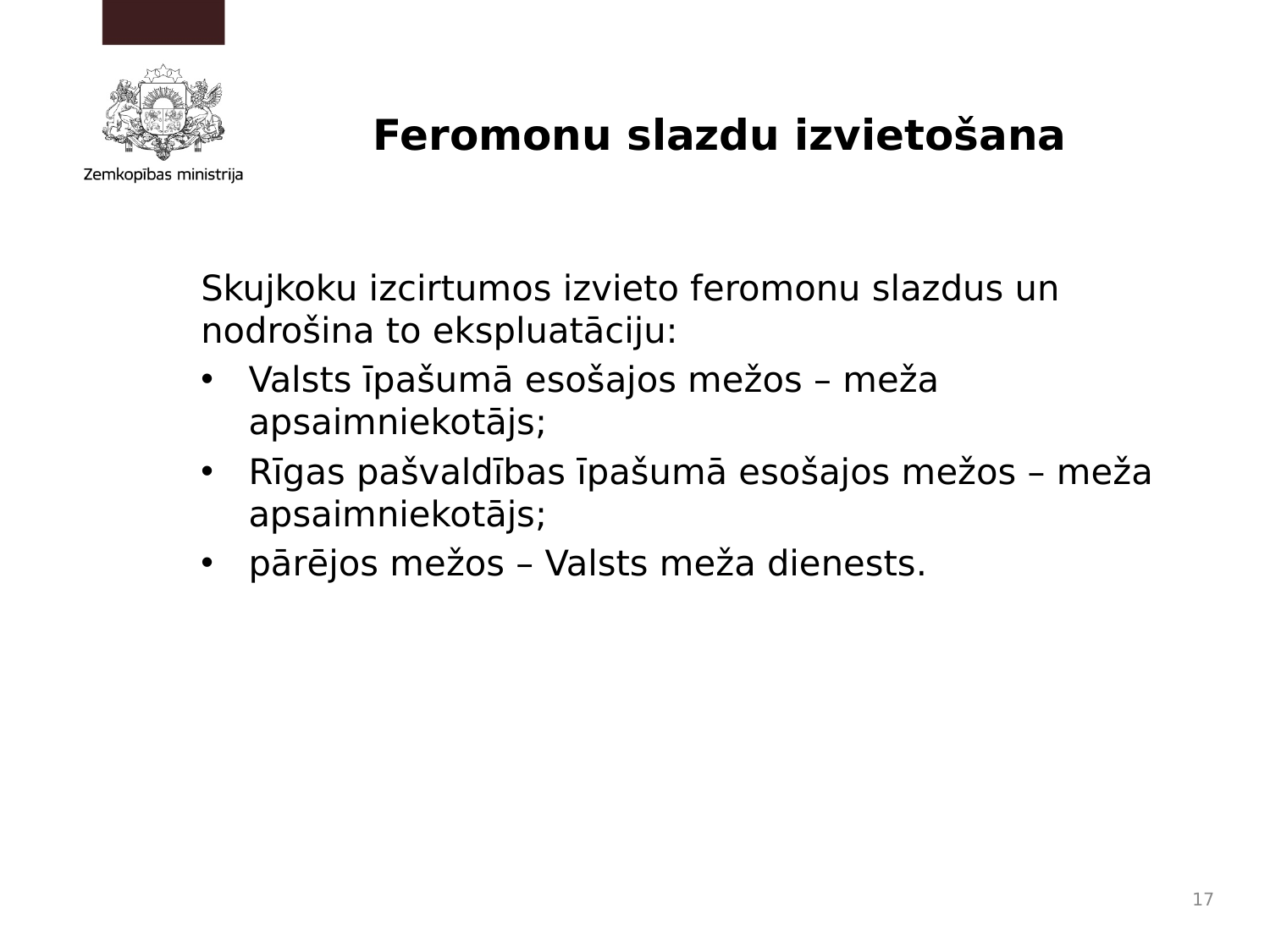

# Feromonu slazdu izvietošana
Skujkoku izcirtumos izvieto feromonu slazdus un nodrošina to ekspluatāciju:
Valsts īpašumā esošajos mežos – meža apsaimniekotājs;
Rīgas pašvaldības īpašumā esošajos mežos – meža apsaimniekotājs;
pārējos mežos – Valsts meža dienests.

17